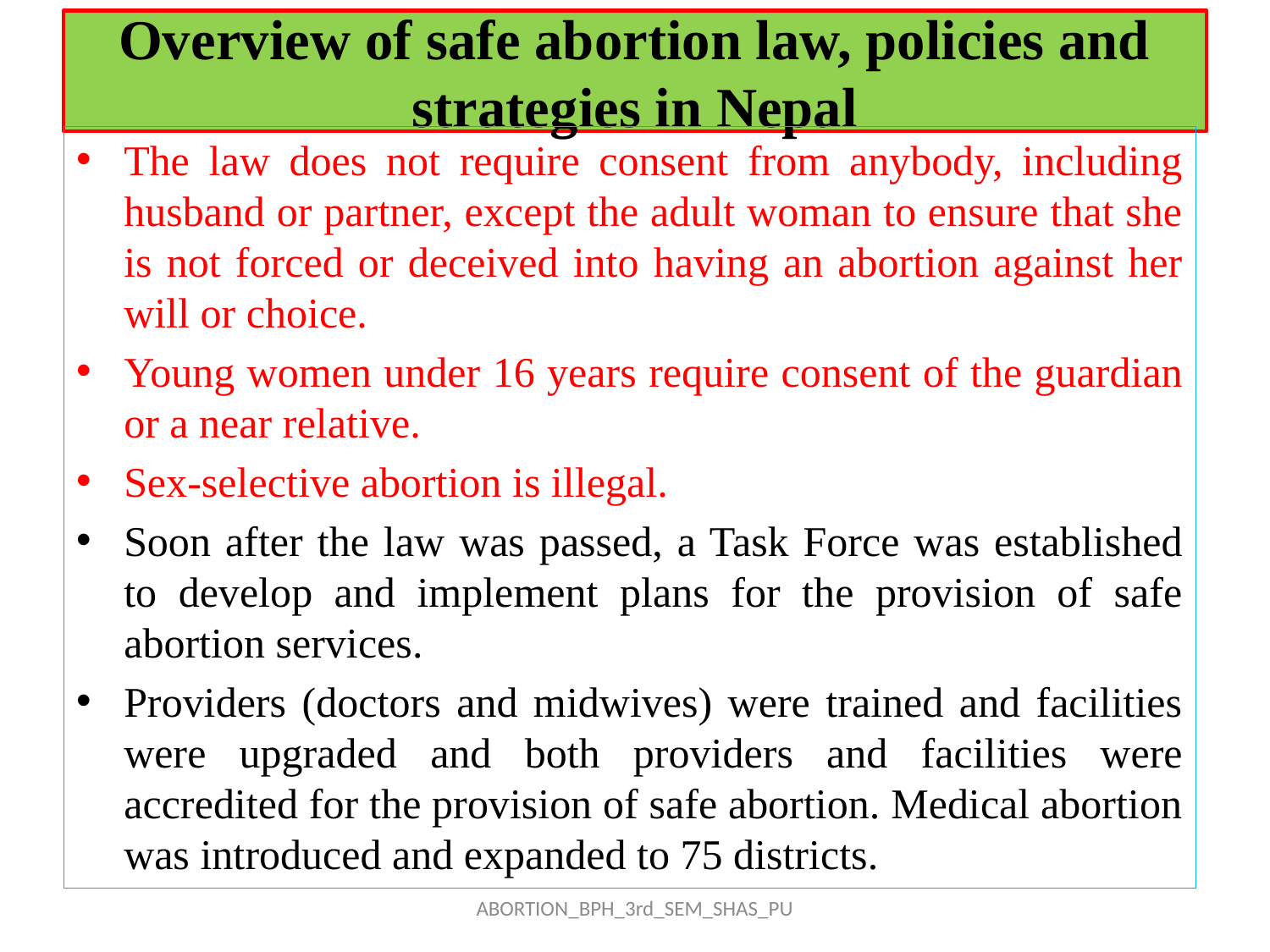

# Overview of safe abortion law, policies and strategies in Nepal
The law does not require consent from anybody, including husband or partner, except the adult woman to ensure that she is not forced or deceived into having an abortion against her will or choice.
Young women under 16 years require consent of the guardian or a near relative.
Sex-selective abortion is illegal.
Soon after the law was passed, a Task Force was established to develop and implement plans for the provision of safe abortion services.
Providers (doctors and midwives) were trained and facilities were upgraded and both providers and facilities were accredited for the provision of safe abortion. Medical abortion was introduced and expanded to 75 districts.

ABORTION_BPH_3rd_SEM_SHAS_PU
24